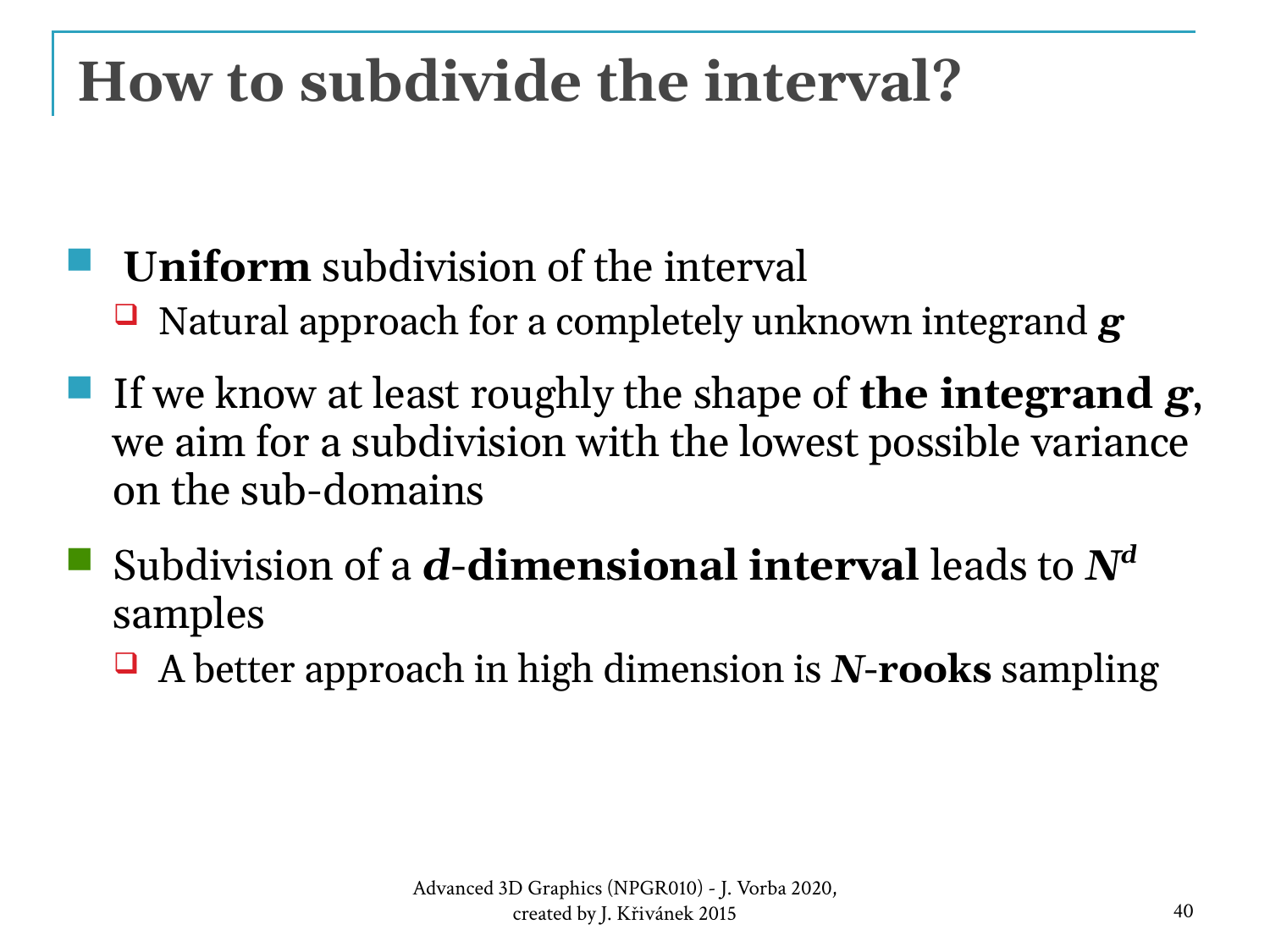

# How to subdivide the interval?
 Uniform subdivision of the interval
Natural approach for a completely unknown integrand g
If we know at least roughly the shape of the integrand g, we aim for a subdivision with the lowest possible variance on the sub-domains
Subdivision of a d-dimensional interval leads to Nd samples
A better approach in high dimension is N-rooks sampling
40
Advanced 3D Graphics (NPGR010) - J. Vorba 2020, created by J. Křivánek 2015